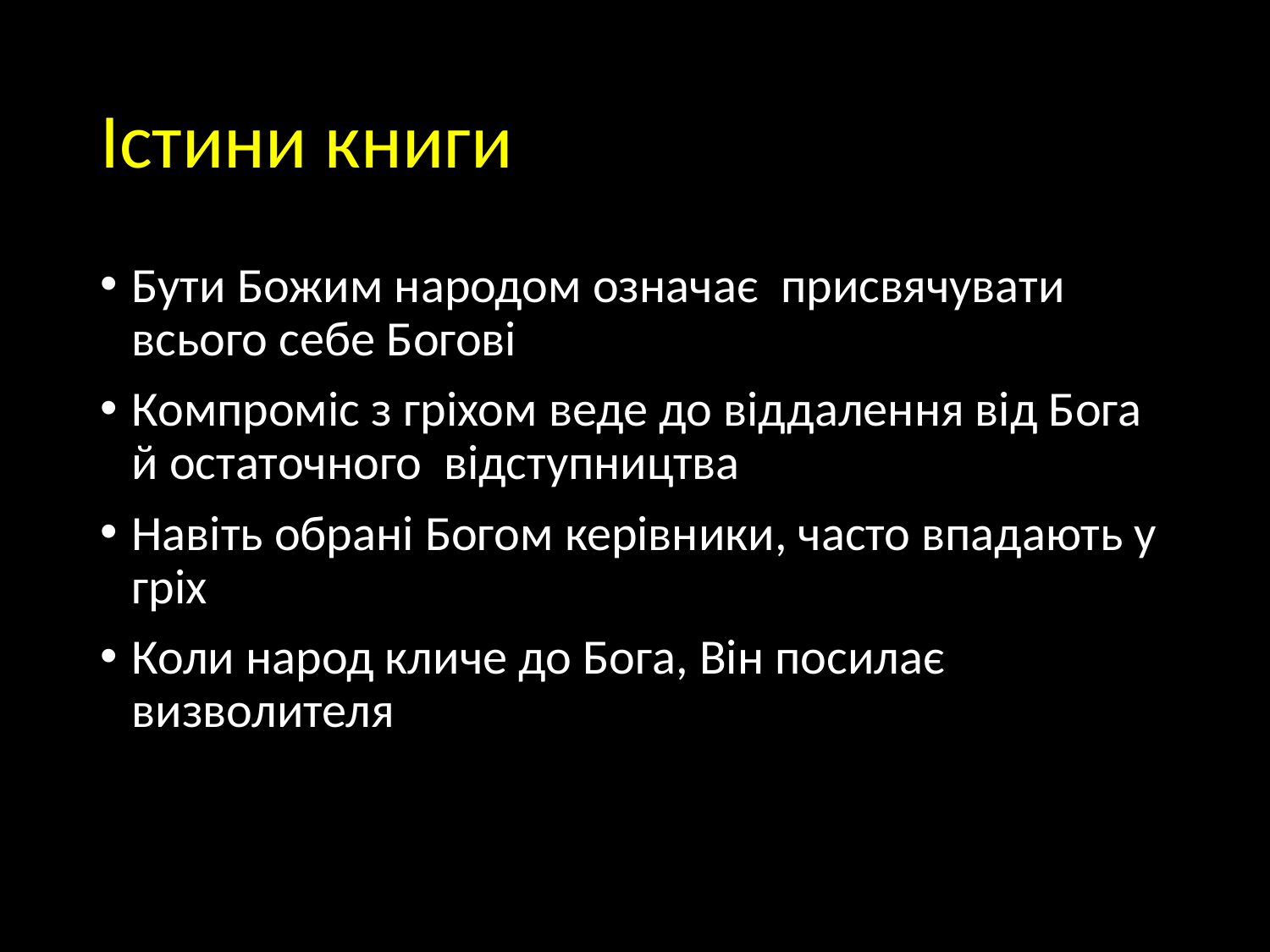

# Істини книги
Бути Божим народом означає  присвячувати всього себе Богові
Компроміс з гріхом веде до віддалення від Бога й остаточного  відступництва
Навіть обрані Богом керівники, часто впадають у гріх
Коли народ кличе до Бога, Він посилає визволителя